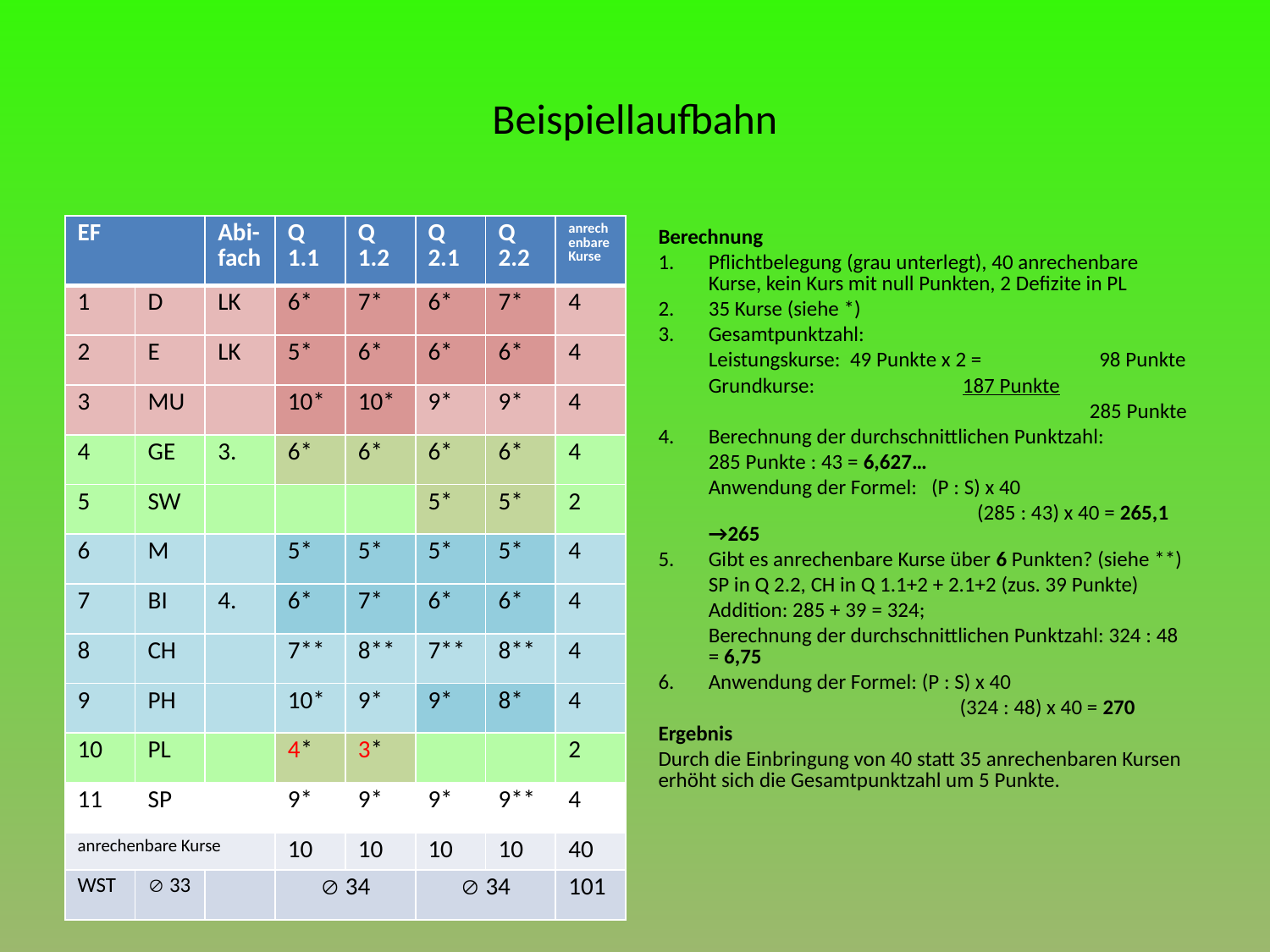

# Beispiellaufbahn
| EF |  | Abi-fach | Q 1.1 | Q 1.2 | Q 2.1 | Q 2.2 | anrechenbare Kurse |
| --- | --- | --- | --- | --- | --- | --- | --- |
| 1 | D | LK | 6\* | 7\* | 6\* | 7\* | 4 |
| 2 | E | LK | 5\* | 6\* | 6\* | 6\* | 4 |
| 3 | MU |  | 10\* | 10\* | 9\* | 9\* | 4 |
| 4 | GE | 3. | 6\* | 6\* | 6\* | 6\* | 4 |
| 5 | SW |  |  |  | 5\* | 5\* | 2 |
| 6 | M |  | 5\* | 5\* | 5\* | 5\* | 4 |
| 7 | BI | 4. | 6\* | 7\* | 6\* | 6\* | 4 |
| 8 | CH |  | 7\*\* | 8\*\* | 7\*\* | 8\*\* | 4 |
| 9 | PH |  | 10\* | 9\* | 9\* | 8\* | 4 |
| 10 | PL |  | 4\* | 3\* |  |  | 2 |
| 11 | SP |  | 9\* | 9\* | 9\* | 9\*\* | 4 |
| anrechenbare Kurse |  |  | 10 | 10 | 10 | 10 | 40 |
| WST | ∅ 33 |  | ∅ 34 |  | ∅ 34 |  | 101 |
Berechnung
Pflichtbelegung (grau unterlegt), 40 anrechenbare Kurse, kein Kurs mit null Punkten, 2 Defizite in PL
35 Kurse (siehe *)
Gesamtpunktzahl:
Leistungskurse:  49 Punkte x 2 = 	  98 Punkte
Grundkurse: 		187 Punkte
			285 Punkte
Berechnung der durchschnittlichen Punktzahl:
285 Punkte : 43 = 6,627…
Anwendung der Formel:   (P : S) x 40
		   (285 : 43) x 40 = 265,1 →265
Gibt es anrechenbare Kurse über 6 Punkten? (siehe **)
SP in Q 2.2, CH in Q 1.1+2 + 2.1+2 (zus. 39 Punkte)
Addition: 285 + 39 = 324;
Berechnung der durchschnittlichen Punktzahl: 324 : 48 = 6,75
Anwendung der Formel: (P : S) x 40
			(324 : 48) x 40 = 270
Ergebnis
Durch die Einbringung von 40 statt 35 anrechenbaren Kursen erhöht sich die Gesamtpunktzahl um 5 Punkte.